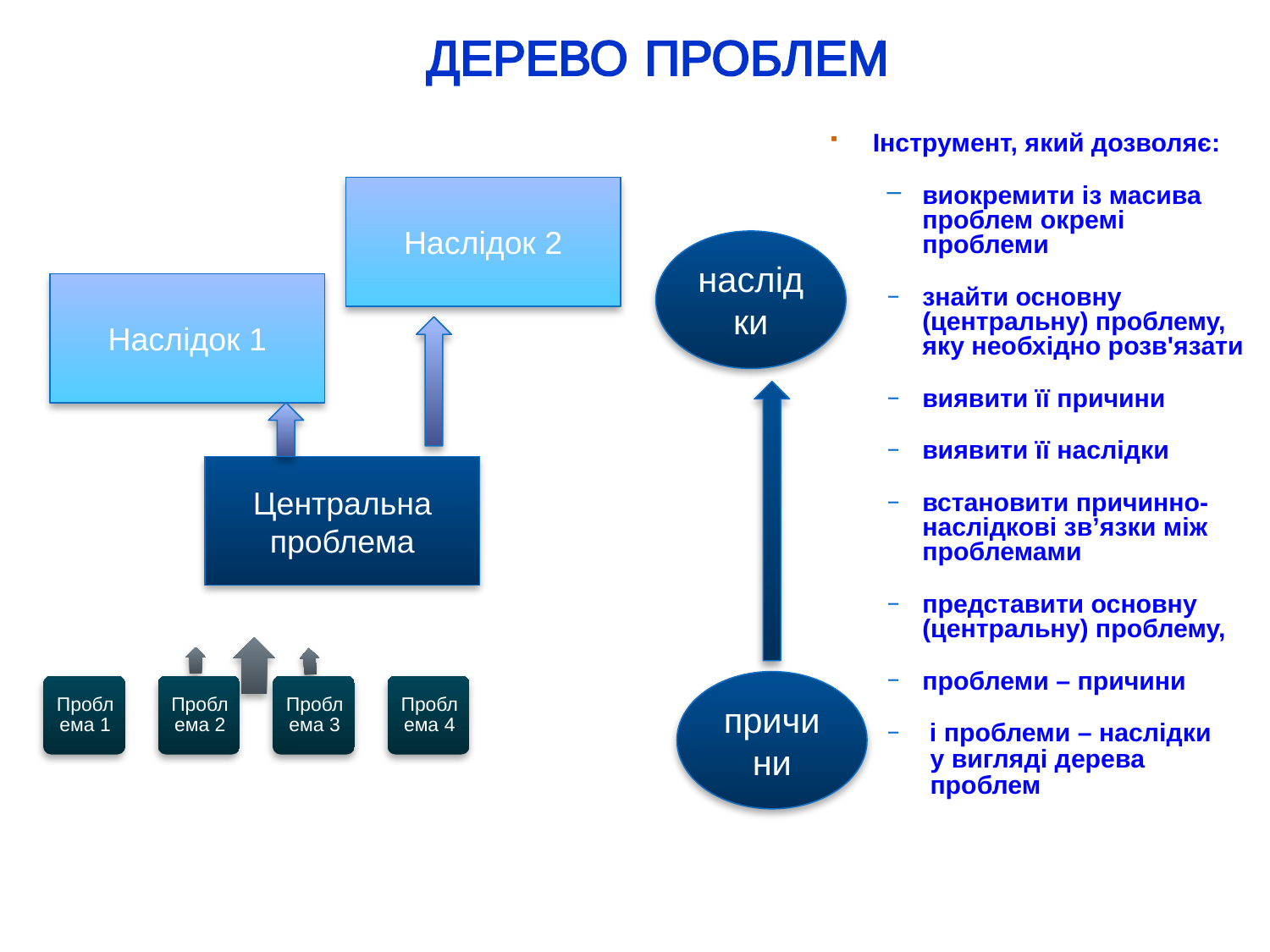

# ДЕРЕВО ПРОБЛЕМ
Інструмент, який дозволяє:

виокремити із масива проблем окремі проблеми

знайти основну (центральну) проблему, яку необхідно розв'язати

виявити її причини

виявити її наслідки

встановити причинно-наслідкові зв’язки між проблемами

представити основну (центральну) проблему,

проблеми – причини

 і проблеми – наслідки
      у вигляді дерева
      проблем

Наслідок 2
наслідки
Наслідок 1

Центральна проблема
Проблема 1

Проблема 2

Проблема 3

Проблема 4
причини